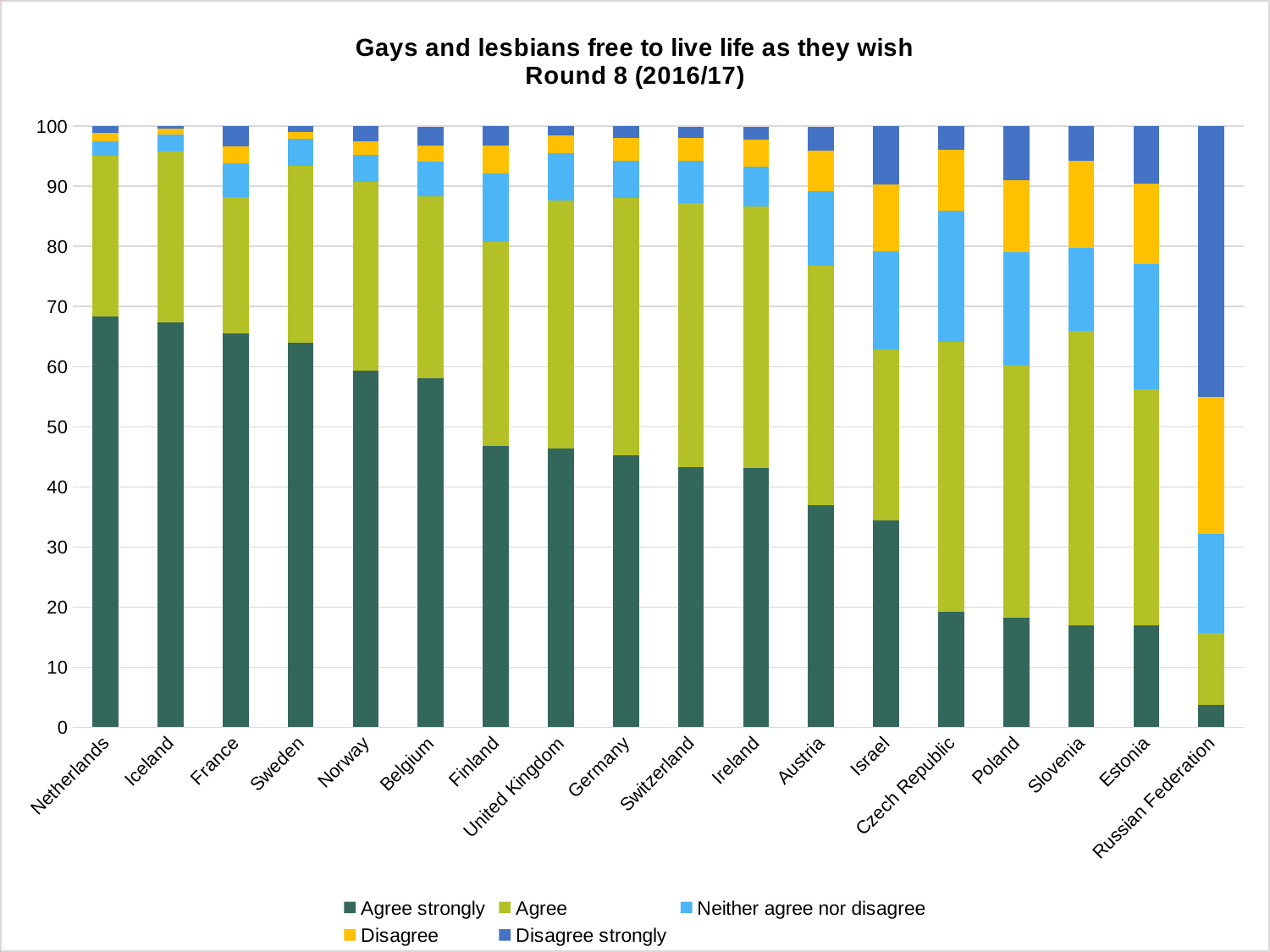

### Chart: Gays and lesbians free to live life as they wish
Round 8 (2016/17)

| Category | Agree strongly | Agree | Neither agree nor disagree | Disagree | Disagree strongly |
|---|---|---|---|---|---|
| Netherlands | 68.3 | 26.8 | 2.4 | 1.4 | 1.1 |
| Iceland | 67.3 | 28.5 | 2.8 | 1.0 | 0.4 |
| France | 65.5 | 22.7 | 5.6 | 2.9 | 3.3 |
| Sweden | 64.0 | 29.4 | 4.5 | 1.1 | 1.0 |
| Norway | 59.3 | 31.4 | 4.6 | 2.2 | 2.5 |
| Belgium | 58.1 | 30.2 | 5.8 | 2.7 | 3.1 |
| Finland | 46.8 | 34.0 | 11.3 | 4.7 | 3.3 |
| United Kingdom | 46.4 | 41.3 | 7.8 | 3.0 | 1.5 |
| Germany | 45.3 | 42.7 | 6.3 | 3.8 | 1.9 |
| Switzerland | 43.3 | 43.9 | 7.1 | 3.8 | 1.8 |
| Ireland | 43.2 | 43.4 | 6.7 | 4.5 | 2.1 |
| Austria | 37.0 | 39.8 | 12.4 | 6.7 | 4.0 |
| Israel | 34.4 | 28.4 | 16.4 | 11.1 | 9.7 |
| Czech Republic | 19.2 | 44.9 | 21.9 | 10.1 | 3.9 |
| Poland | 18.2 | 42.0 | 18.8 | 12.0 | 9.0 |
| Slovenia | 17.0 | 48.9 | 13.8 | 14.6 | 5.8 |
| Estonia | 17.0 | 39.2 | 20.9 | 13.3 | 9.6 |
| Russian Federation | 3.7 | 12.0 | 16.4 | 22.9 | 45.0 |
38